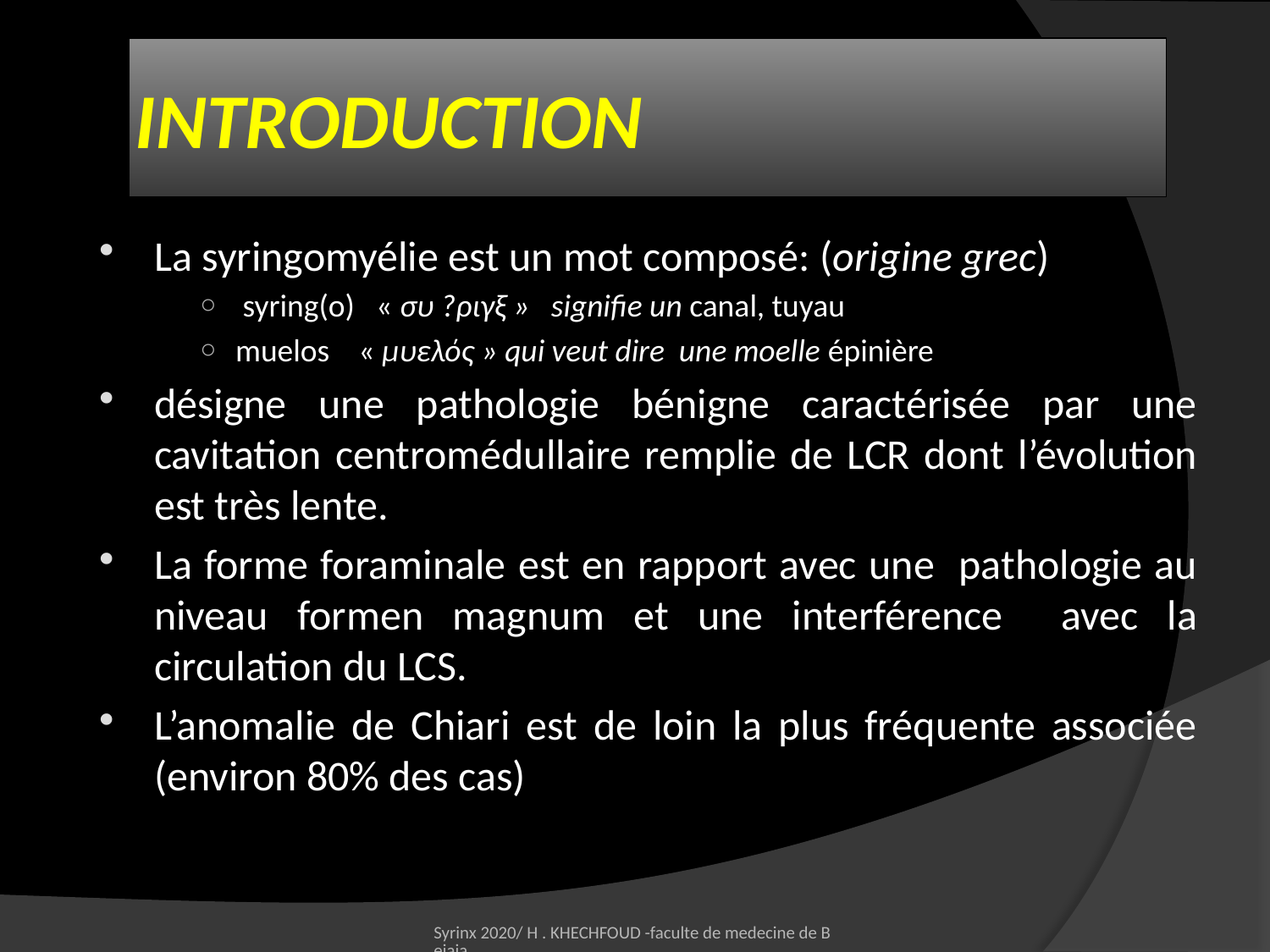

# INTRODUCTION
La syringomyélie est un mot composé: (origine grec)
 syring(o)   « συ ?ριγξ »   signifie un canal, tuyau
muelos    « μυελός » qui veut dire  une moelle épinière
désigne une pathologie bénigne caractérisée par une cavitation centromédullaire remplie de LCR dont l’évolution est très lente.
La forme foraminale est en rapport avec une  pathologie au niveau formen magnum et une interférence  avec la circulation du LCS.
L’anomalie de Chiari est de loin la plus fréquente associée (environ 80% des cas)

Syrinx 2020/ H . KHECHFOUD -faculte de medecine de Bejaia